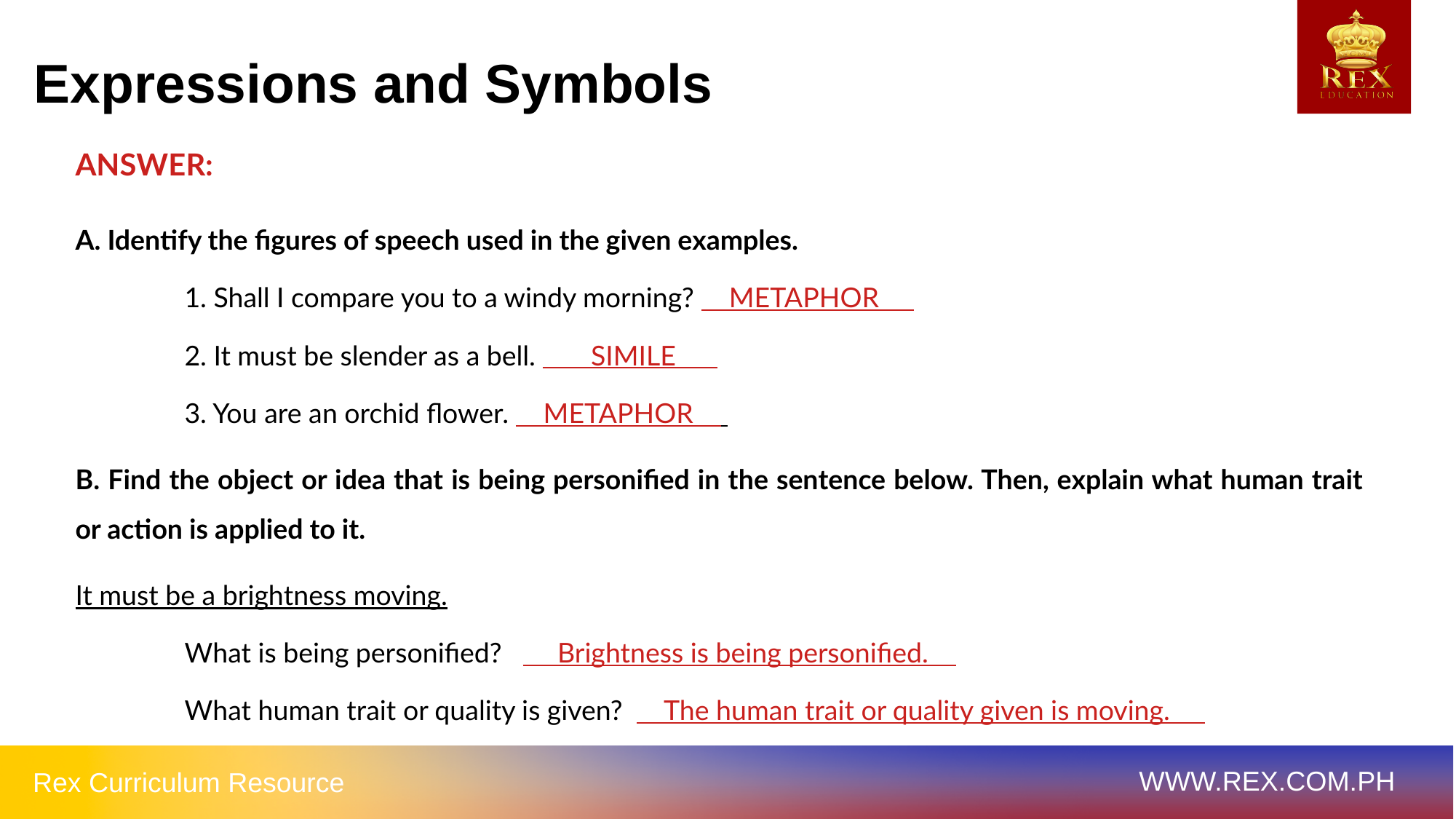

Expressions and Symbols
ANSWER:
A. Identify the figures of speech used in the given examples.
	1. Shall I compare you to a windy morning?     METAPHOR
	2. It must be slender as a bell.        SIMILE
	3. You are an orchid flower.     METAPHOR
B. Find the object or idea that is being personified in the sentence below. Then, explain what human trait or action is applied to it.
It must be a brightness moving.
	What is being personified?        Brightness is being personified.
	What human trait or quality is given?      The human trait or quality given is moving.